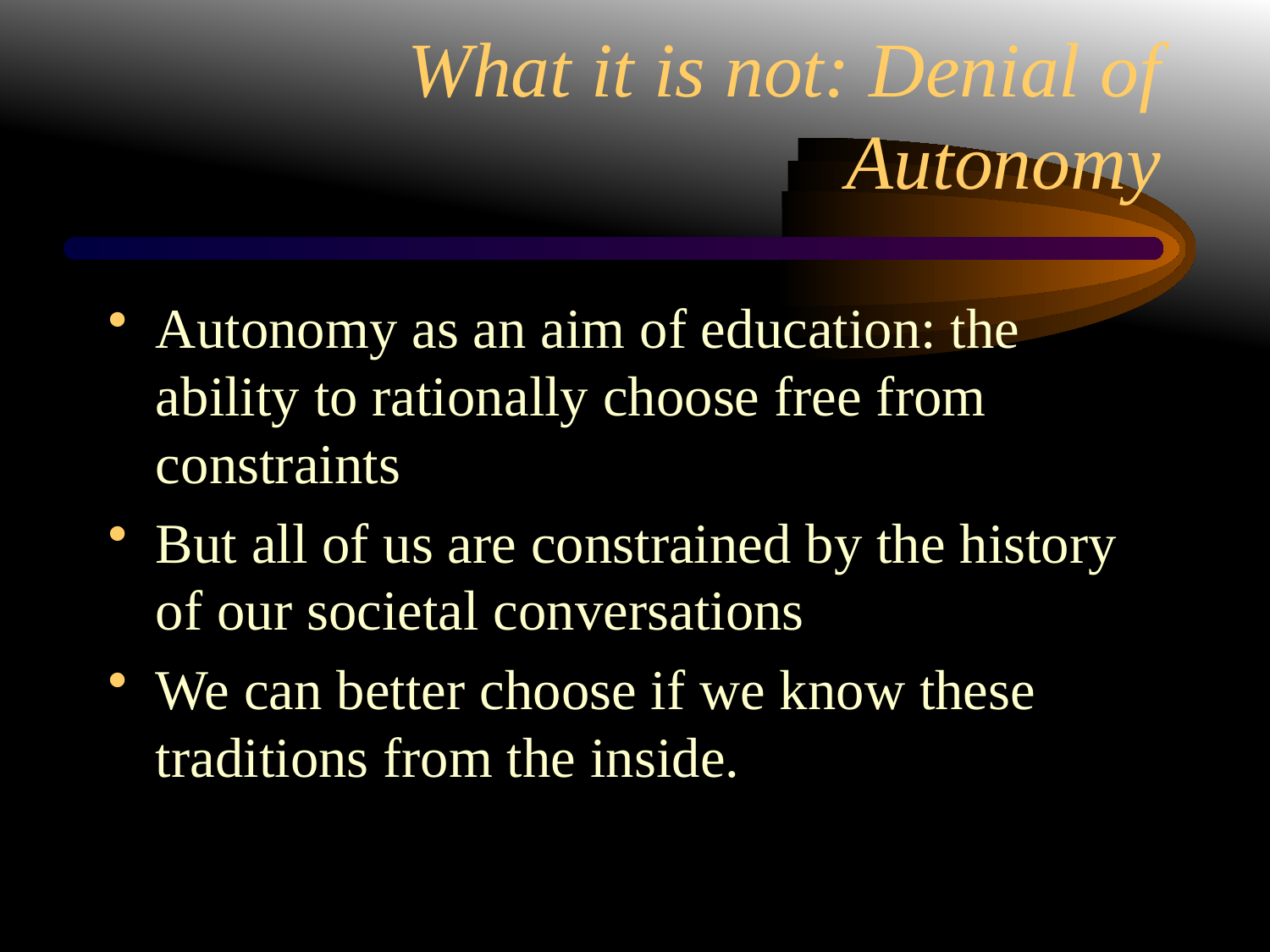

# What it is not: Denial of Autonomy
Autonomy as an aim of education: the ability to rationally choose free from constraints
But all of us are constrained by the history of our societal conversations
We can better choose if we know these traditions from the inside.